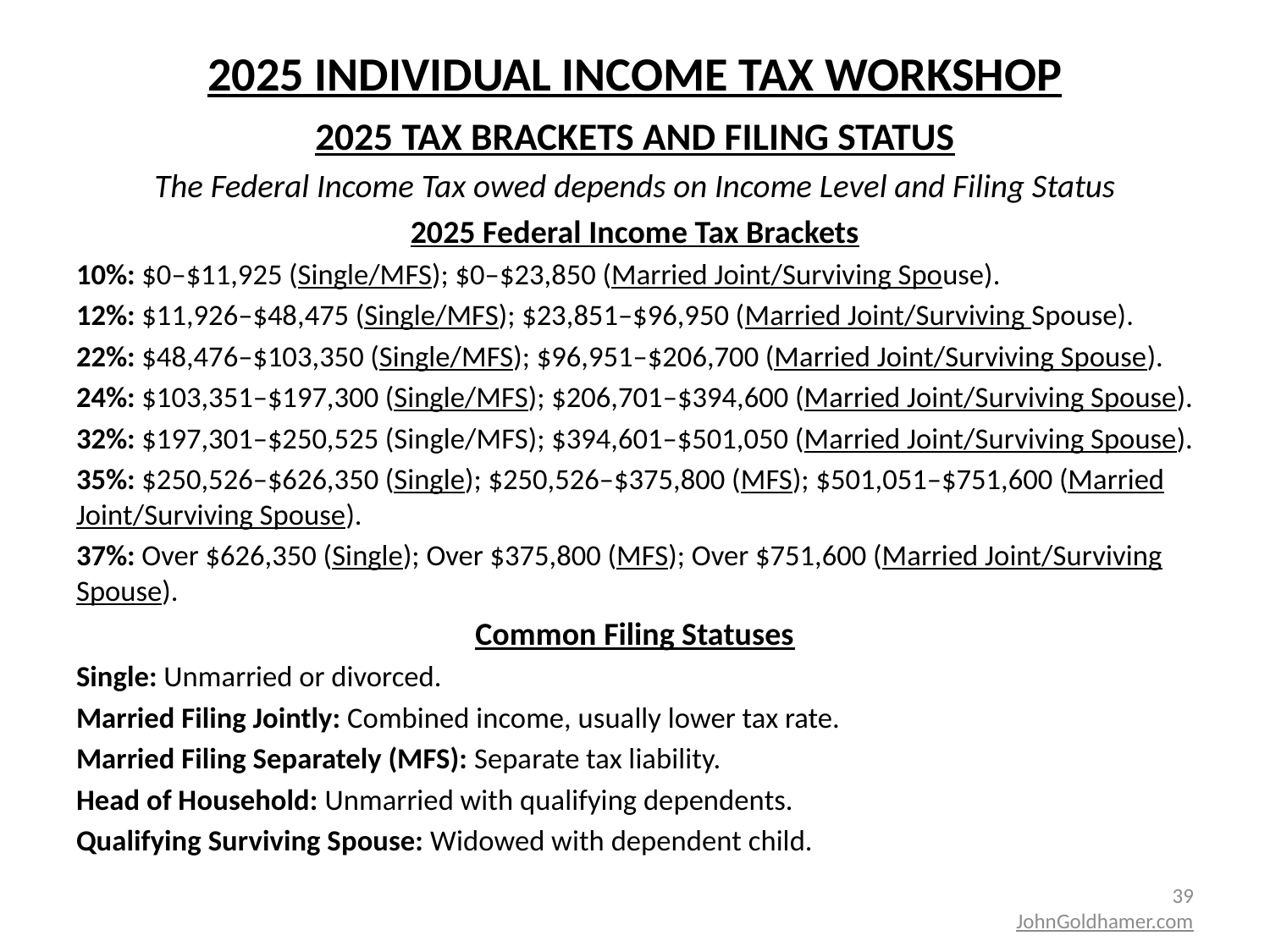

# 2025 INDIVIDUAL INCOME TAX WORKSHOP
2025 TAX BRACKETS AND FILING STATUS
The Federal Income Tax owed depends on Income Level and Filing Status
2025 Federal Income Tax Brackets
10%: $0–$11,925 (Single/MFS); $0–$23,850 (Married Joint/Surviving Spouse).
12%: $11,926–$48,475 (Single/MFS); $23,851–$96,950 (Married Joint/Surviving Spouse).
22%: $48,476–$103,350 (Single/MFS); $96,951–$206,700 (Married Joint/Surviving Spouse).
24%: $103,351–$197,300 (Single/MFS); $206,701–$394,600 (Married Joint/Surviving Spouse).
32%: $197,301–$250,525 (Single/MFS); $394,601–$501,050 (Married Joint/Surviving Spouse).
35%: $250,526–$626,350 (Single); $250,526–$375,800 (MFS); $501,051–$751,600 (Married Joint/Surviving Spouse).
37%: Over $626,350 (Single); Over $375,800 (MFS); Over $751,600 (Married Joint/Surviving Spouse).
Common Filing Statuses
Single: Unmarried or divorced.
Married Filing Jointly: Combined income, usually lower tax rate.
Married Filing Separately (MFS): Separate tax liability.
Head of Household: Unmarried with qualifying dependents.
Qualifying Surviving Spouse: Widowed with dependent child.

39
JohnGoldhamer.com